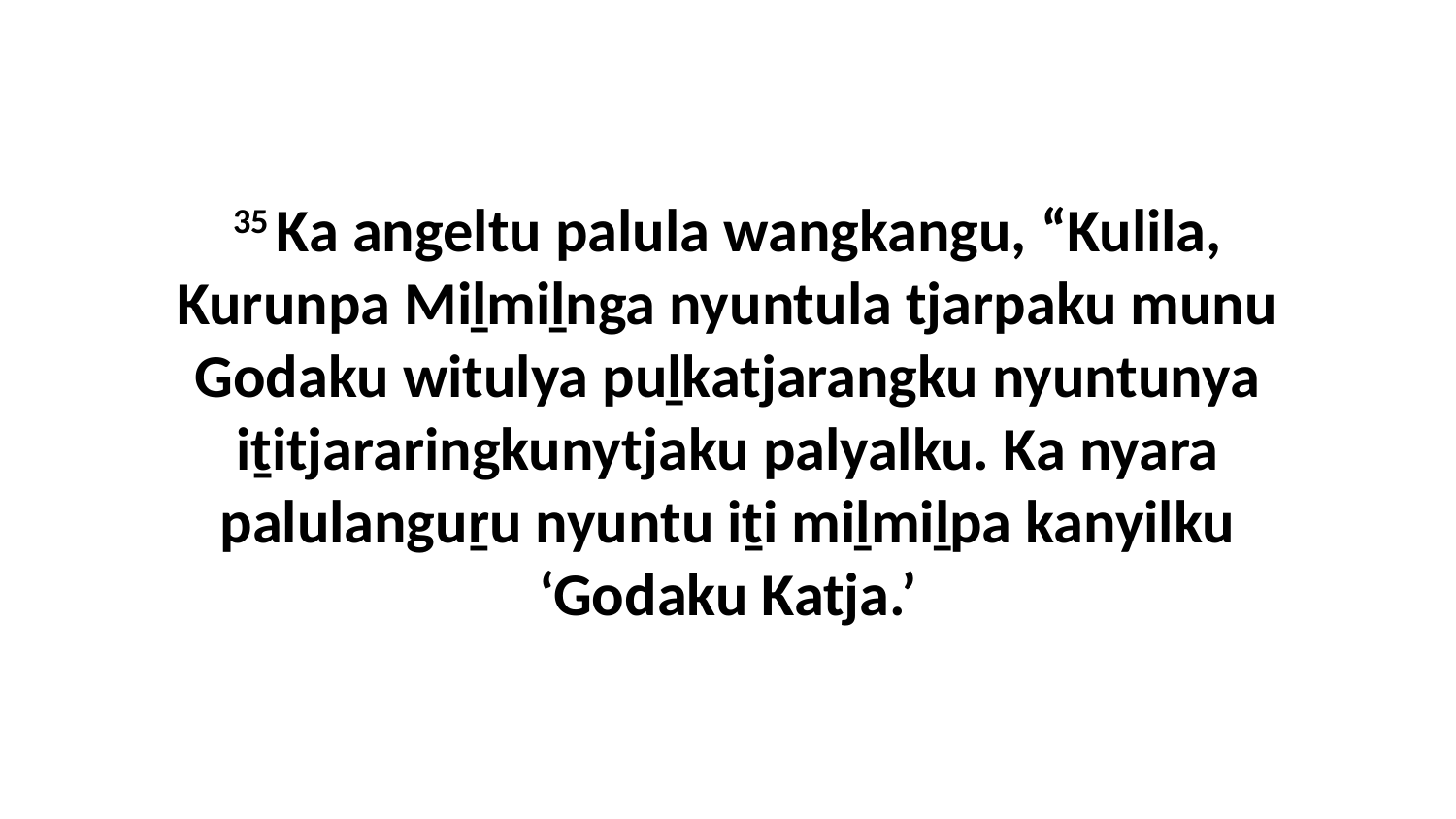

35 Ka angeltu palula wangkangu, “Kulila, Kurunpa Miḻmiḻnga nyuntula tjarpaku munu Godaku witulya puḻkatjarangku nyuntunya iṯitjararingkunytjaku palyalku. Ka nyara palulanguṟu nyuntu iṯi miḻmiḻpa kanyilku ‘Godaku Katja.’